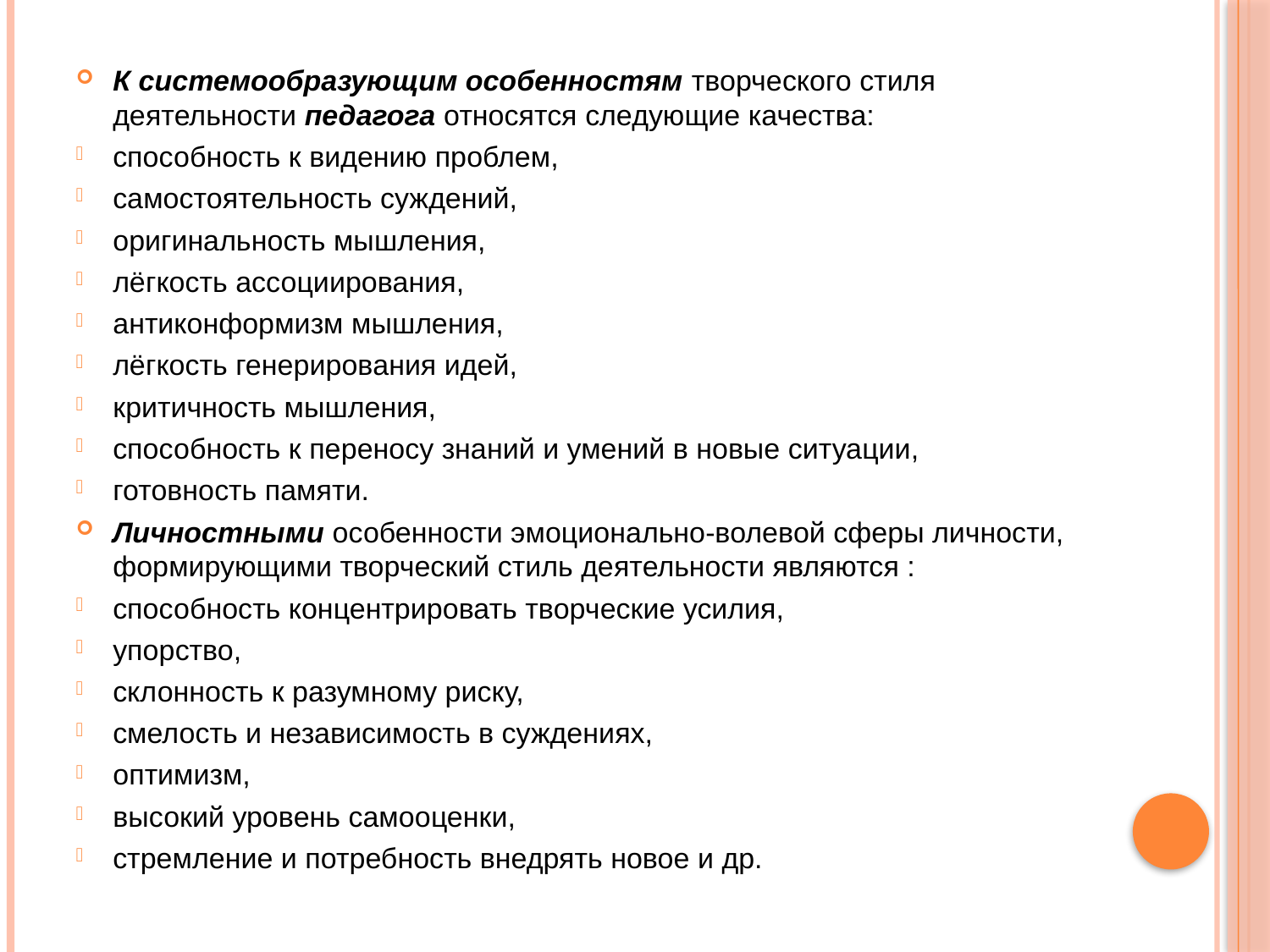

#
К системообразующим особенностям творческого стиля деятельности педагога относятся следующие качества:
способность к видению проблем,
самостоятельность суждений,
оригинальность мышления,
лёгкость ассоциирования,
антиконформизм мышления,
лёгкость генерирования идей,
критичность мышления,
способность к переносу знаний и умений в новые ситуации,
готовность памяти.
Личностными особенности эмоционально-волевой сферы личности, формирующими творческий стиль деятельности являются :
способность концентрировать творческие усилия,
упорство,
склонность к разумному риску,
смелость и независимость в суждениях,
оптимизм,
высокий уровень самооценки,
стремление и потребность внедрять новое и др.